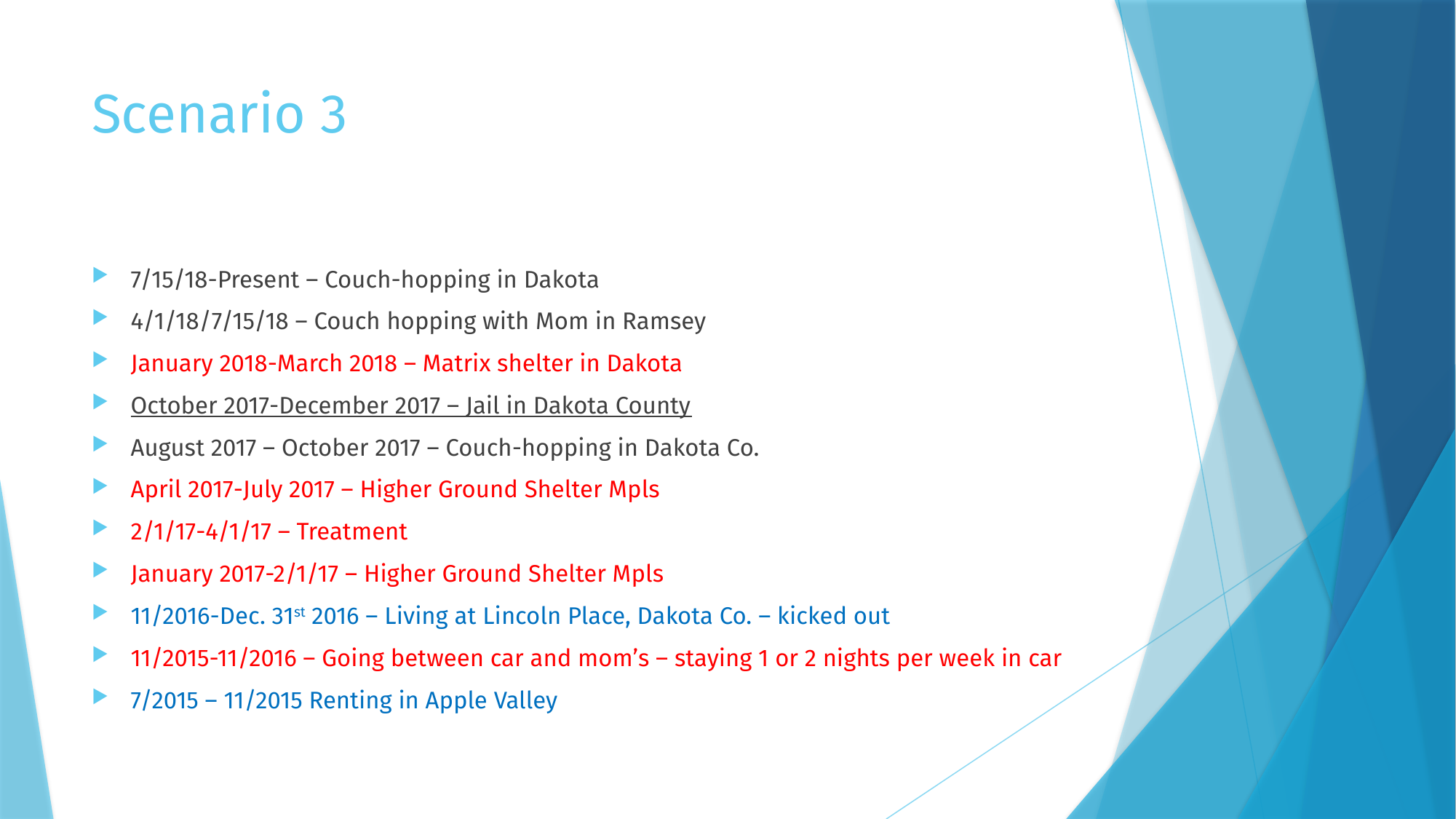

# Scenario 3
7/15/18-Present – Couch-hopping in Dakota
4/1/18/7/15/18 – Couch hopping with Mom in Ramsey
January 2018-March 2018 – Matrix shelter in Dakota
October 2017-December 2017 – Jail in Dakota County
August 2017 – October 2017 – Couch-hopping in Dakota Co.
April 2017-July 2017 – Higher Ground Shelter Mpls
2/1/17-4/1/17 – Treatment
January 2017-2/1/17 – Higher Ground Shelter Mpls
11/2016-Dec. 31st 2016 – Living at Lincoln Place, Dakota Co. – kicked out
11/2015-11/2016 – Going between car and mom’s – staying 1 or 2 nights per week in car
7/2015 – 11/2015 Renting in Apple Valley